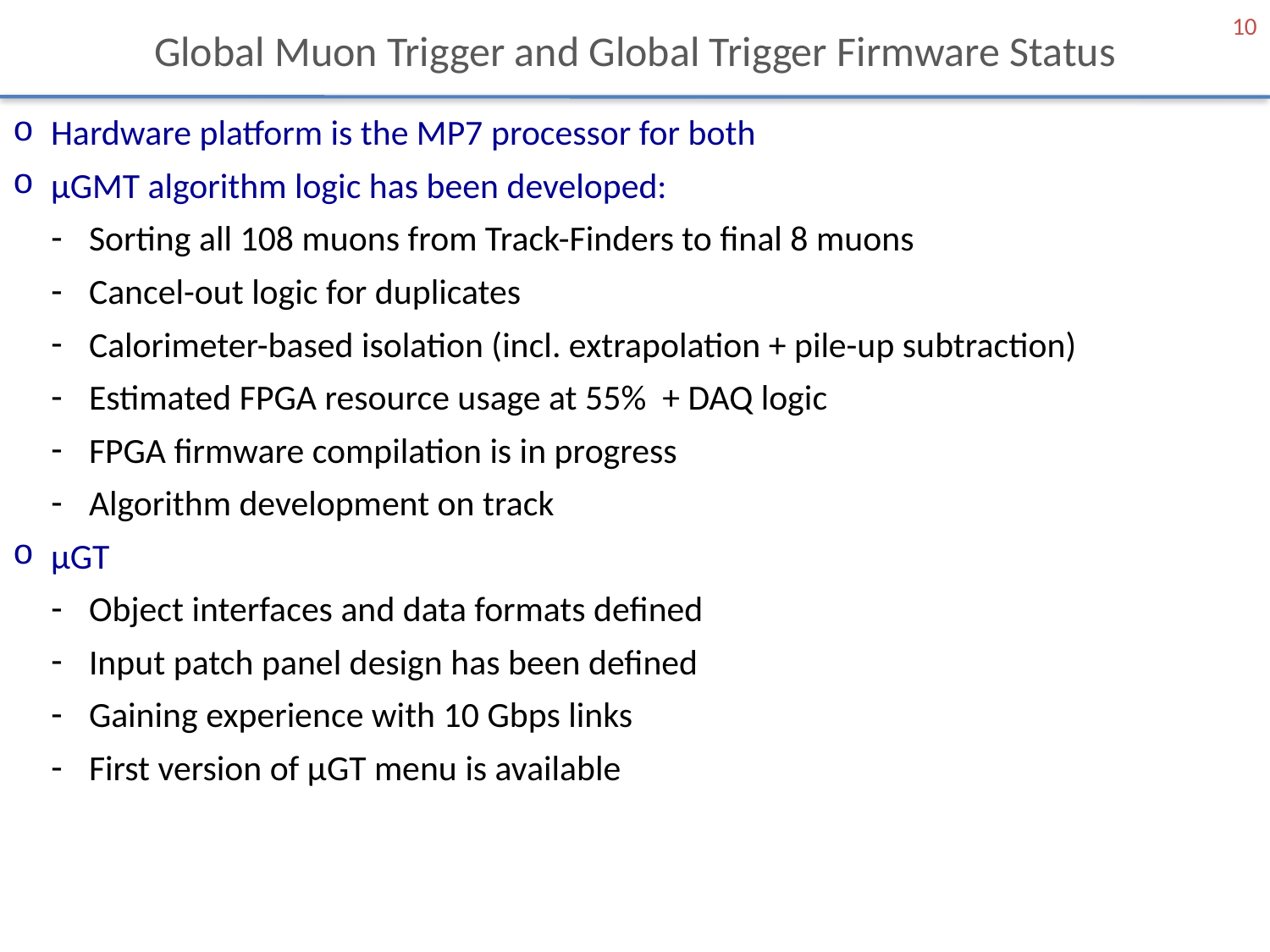

10
# Global Muon Trigger and Global Trigger Firmware Status
Hardware platform is the MP7 processor for both
μGMT algorithm logic has been developed:
Sorting all 108 muons from Track-Finders to final 8 muons
Cancel-out logic for duplicates
Calorimeter-based isolation (incl. extrapolation + pile-up subtraction)
Estimated FPGA resource usage at 55%  + DAQ logic
FPGA firmware compilation is in progress
Algorithm development on track
μGT
Object interfaces and data formats defined
Input patch panel design has been defined
Gaining experience with 10 Gbps links
First version of μGT menu is available